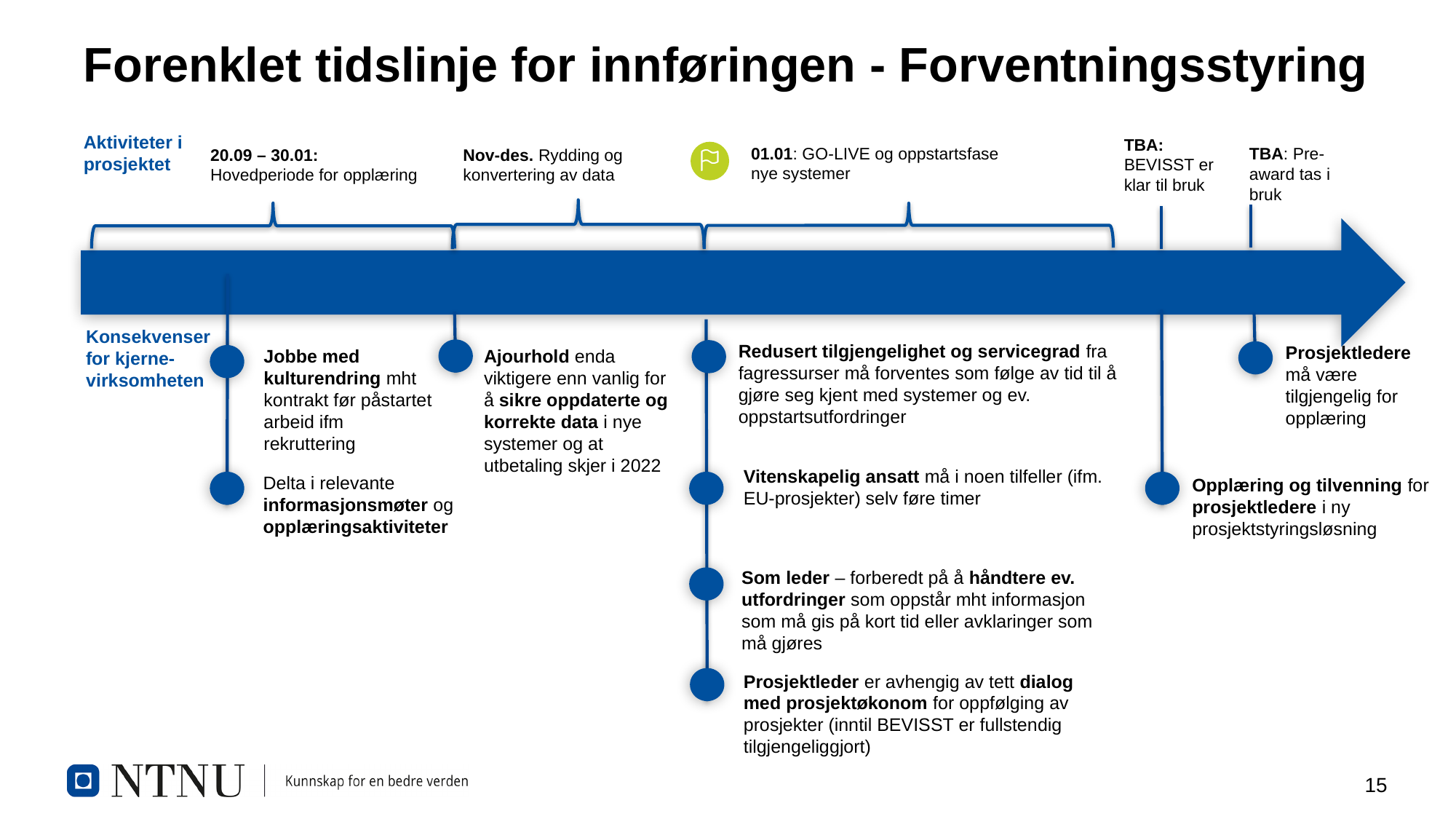

# Forenklet tidslinje for innføringen - Forventningsstyring

Aktiviteter i prosjektet
TBA: BEVISST er klar til bruk
01.01: GO-LIVE og oppstartsfase nye systemer
TBA: Pre-award tas i bruk
20.09 – 30.01:  Hovedperiode for opplæring
Nov-des. Rydding og konvertering av data

Konsekvenser for kjerne-virksomheten
Redusert tilgjengelighet og servicegrad fra fagressurser må forventes som følge av tid til å gjøre seg kjent med systemer og ev. oppstartsutfordringer
Prosjektledere må være tilgjengelig for opplæring
Jobbe med kulturendring mht kontrakt før påstartet arbeid ifm  rekruttering
Ajourhold enda viktigere enn vanlig for å sikre oppdaterte og korrekte data i nye systemer og at utbetaling skjer i 2022

Vitenskapelig ansatt må i noen tilfeller (ifm. EU-prosjekter) selv føre timer
Delta i relevante informasjonsmøter og opplæringsaktiviteter
Opplæring og tilvenning for prosjektledere i ny prosjektstyringsløsning

Som leder – forberedt på å håndtere ev. utfordringer som oppstår mht informasjon som må gis på kort tid eller avklaringer som må gjøres

Prosjektleder er avhengig av tett dialog med prosjektøkonom for oppfølging av prosjekter (inntil BEVISST er fullstendig tilgjengeliggjort)